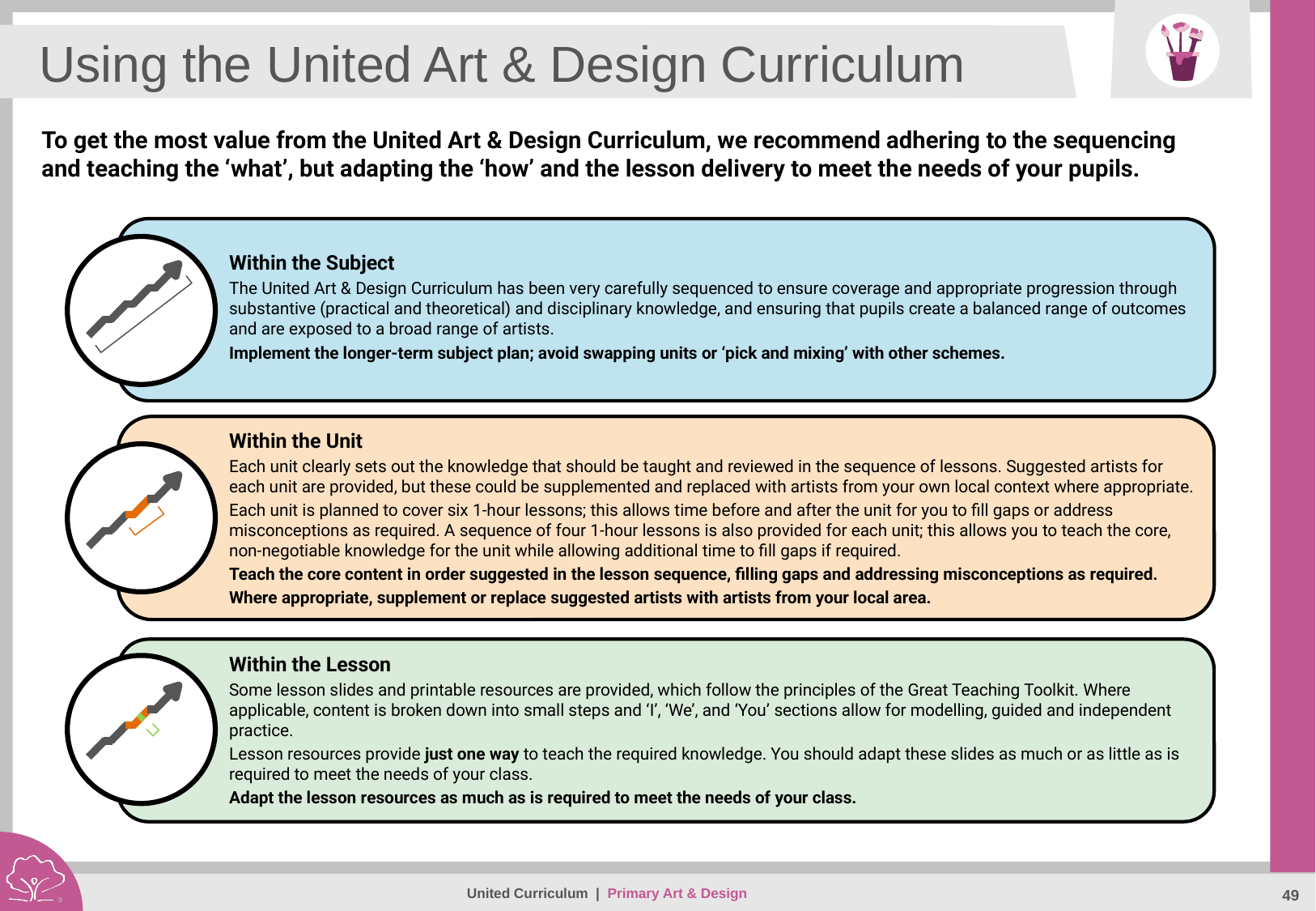

Using the United Art & Design Curriculum
To get the most value from the United Art & Design Curriculum, we recommend adhering to the sequencing and teaching the ‘what’, but adapting the ‘how’ and the lesson delivery to meet the needs of your pupils.

Within the Subject
The United Art & Design Curriculum has been very carefully sequenced to ensure coverage and appropriate progression through substantive (practical and theoretical) and disciplinary knowledge, and ensuring that pupils create a balanced range of outcomes and are exposed to a broad range of artists.
Implement the longer-term subject plan; avoid swapping units or ‘pick and mixing’ with other schemes.

Within the Unit
Each unit clearly sets out the knowledge that should be taught and reviewed in the sequence of lessons. Suggested artists for each unit are provided, but these could be supplemented and replaced with artists from your own local context where appropriate.
Each unit is planned to cover six 1-hour lessons; this allows time before and after the unit for you to fill gaps or address misconceptions as required. A sequence of four 1-hour lessons is also provided for each unit; this allows you to teach the core, non-negotiable knowledge for the unit while allowing additional time to fill gaps if required.
Teach the core content in order suggested in the lesson sequence, filling gaps and addressing misconceptions as required.
Where appropriate, supplement or replace suggested artists with artists from your local area.

Within the Lesson
Some lesson slides and printable resources are provided, which follow the principles of the Great Teaching Toolkit. Where applicable, content is broken down into small steps and ‘I’, ‘We’, and ‘You’ sections allow for modelling, guided and independent practice.
Lesson resources provide just one way to teach the required knowledge. You should adapt these slides as much or as little as is required to meet the needs of your class.
Adapt the lesson resources as much as is required to meet the needs of your class.